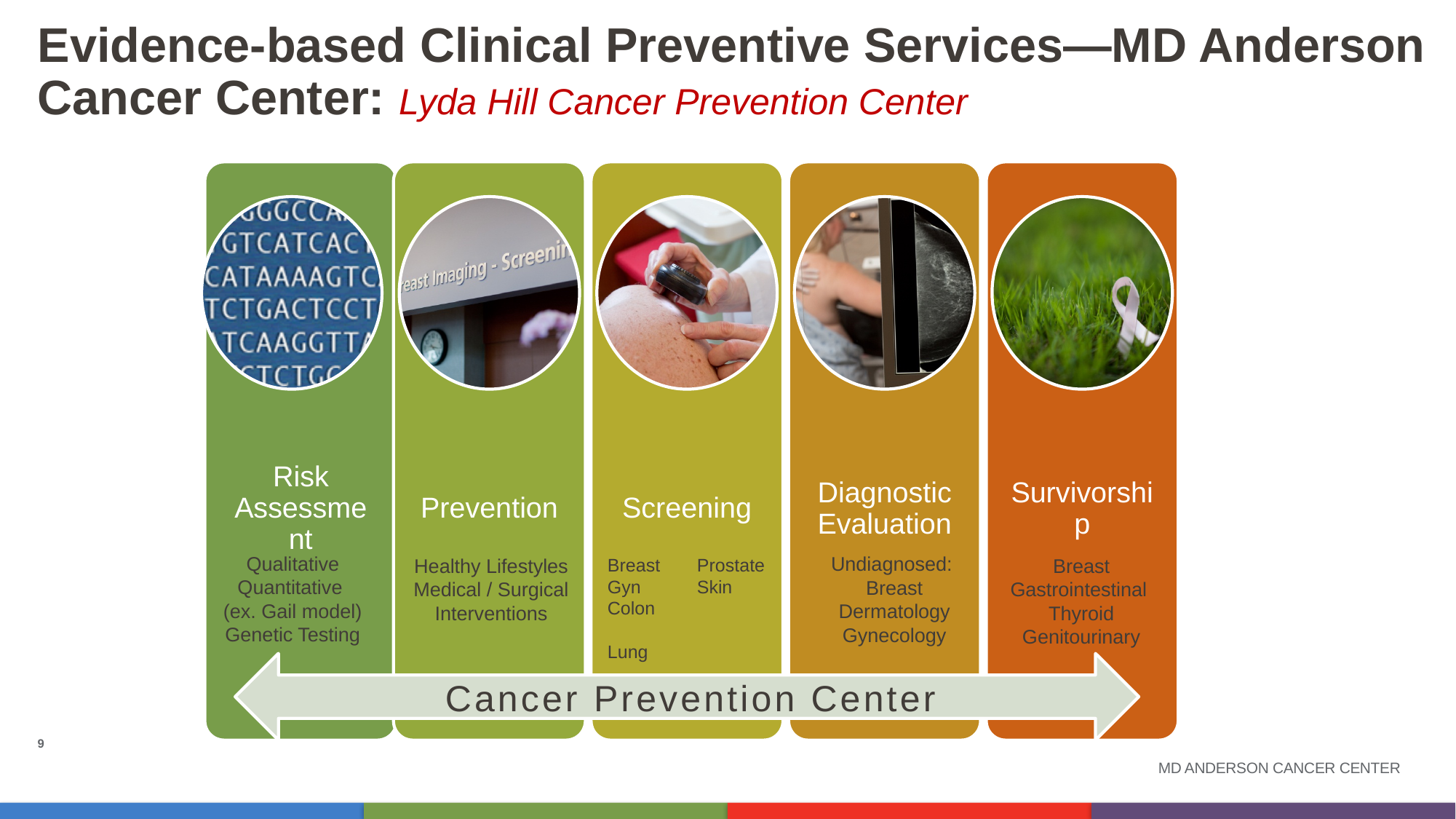

# Evidence-based Clinical Preventive Services—MD Anderson Cancer Center: Lyda Hill Cancer Prevention Center
Risk Assessment
Prevention
Screening
Diagnostic Evaluation
Survivorship
Qualitative
Quantitative
(ex. Gail model)
Genetic Testing
Undiagnosed:
Breast
Dermatology
Gynecology
Healthy Lifestyles
Medical / Surgical Interventions
Breast     Gyn
Colon

Lung
Prostate
Skin
Breast
Gastrointestinal
Thyroid
Genitourinary
Cancer Prevention Center
9